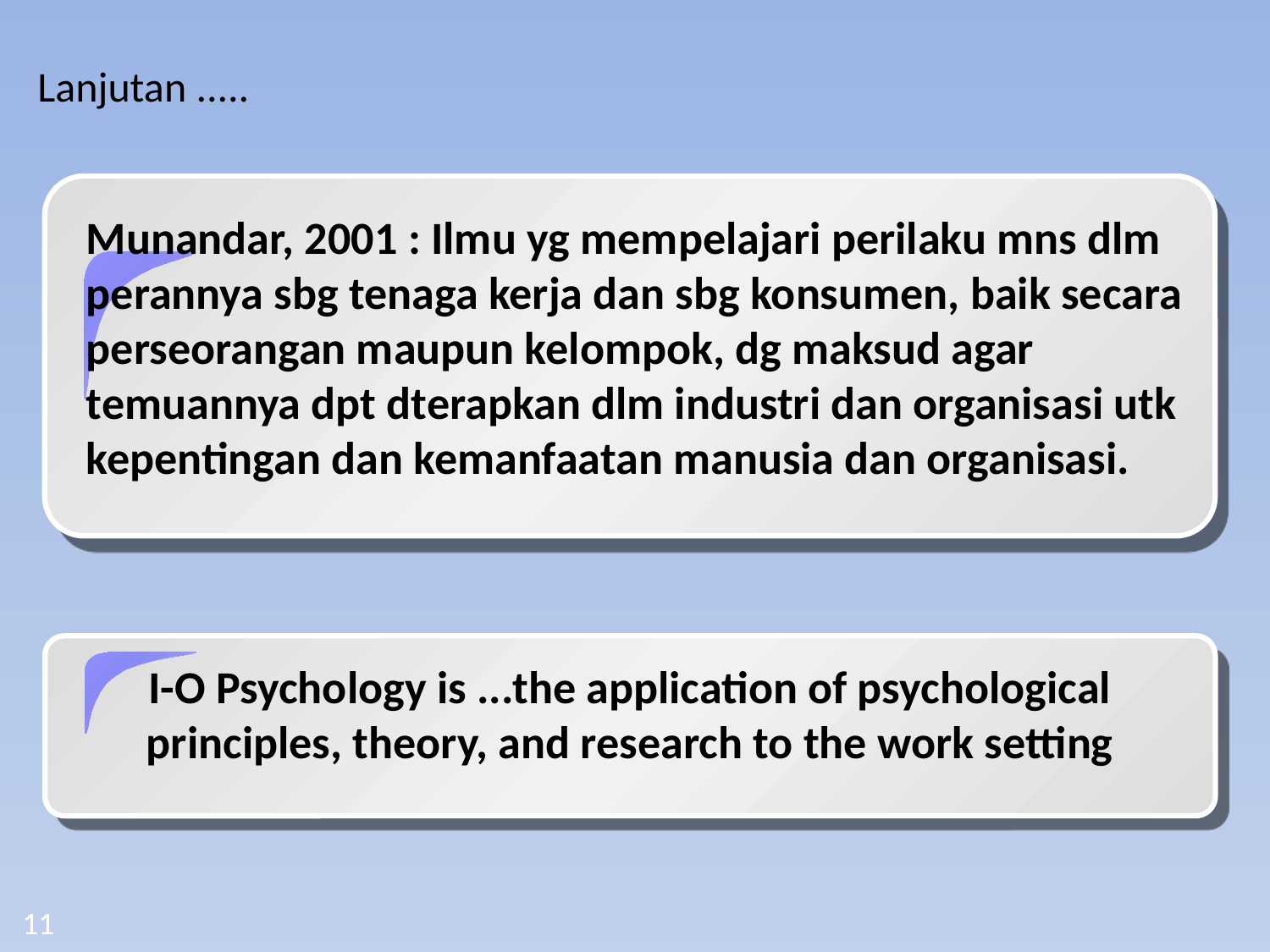

# Lanjutan .....

Munandar, 2001 : Ilmu yg mempelajari perilaku mns dlm perannya sbg tenaga kerja dan sbg konsumen, baik secara perseorangan maupun kelompok, dg maksud agar temuannya dpt dterapkan dlm industri dan organisasi utk kepentingan dan kemanfaatan manusia dan organisasi.

I-O Psychology is ...the application of psychological principles, theory, and research to the work setting

11